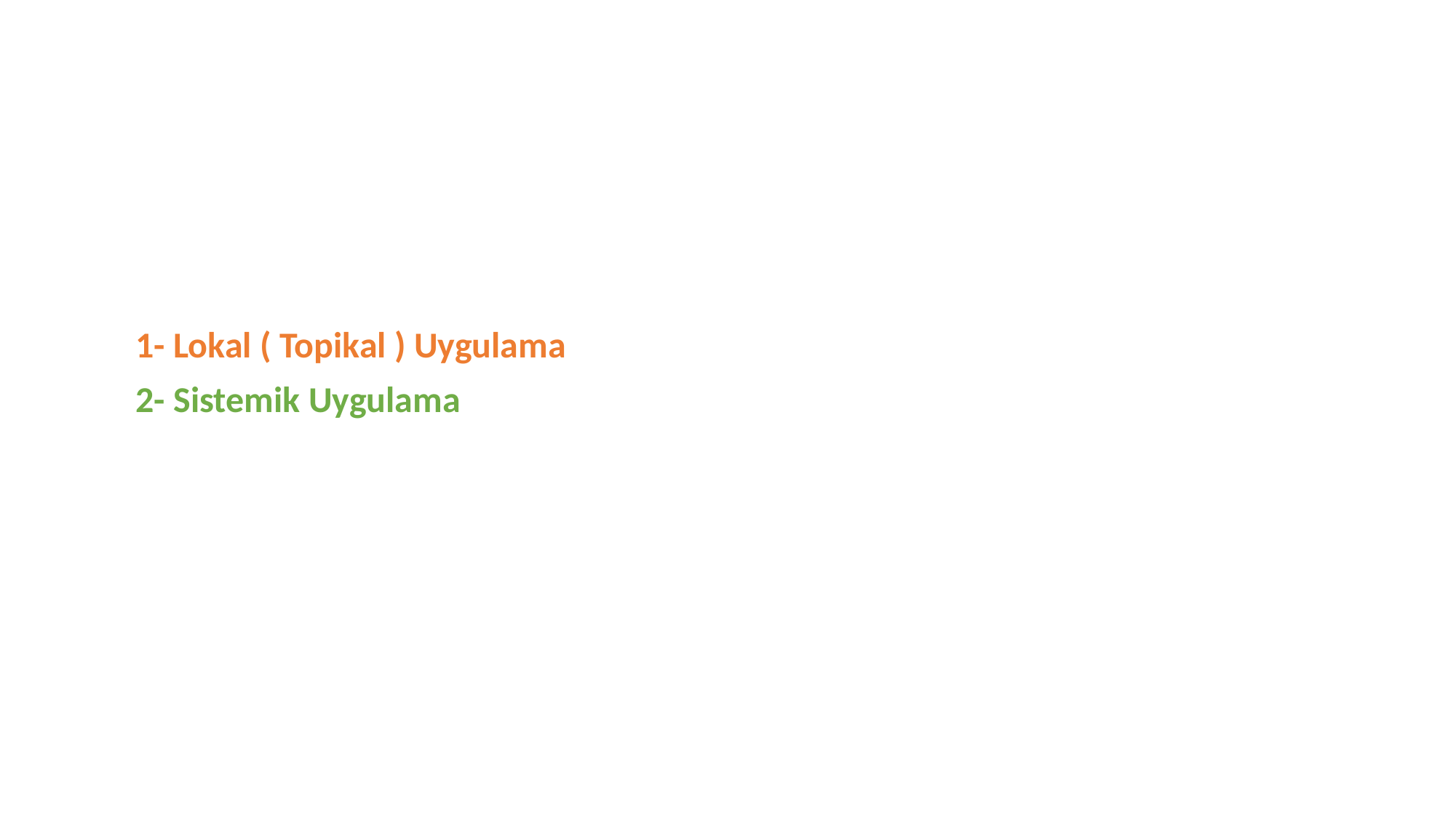

1- Lokal ( Topikal ) Uygulama
2- Sistemik Uygulama